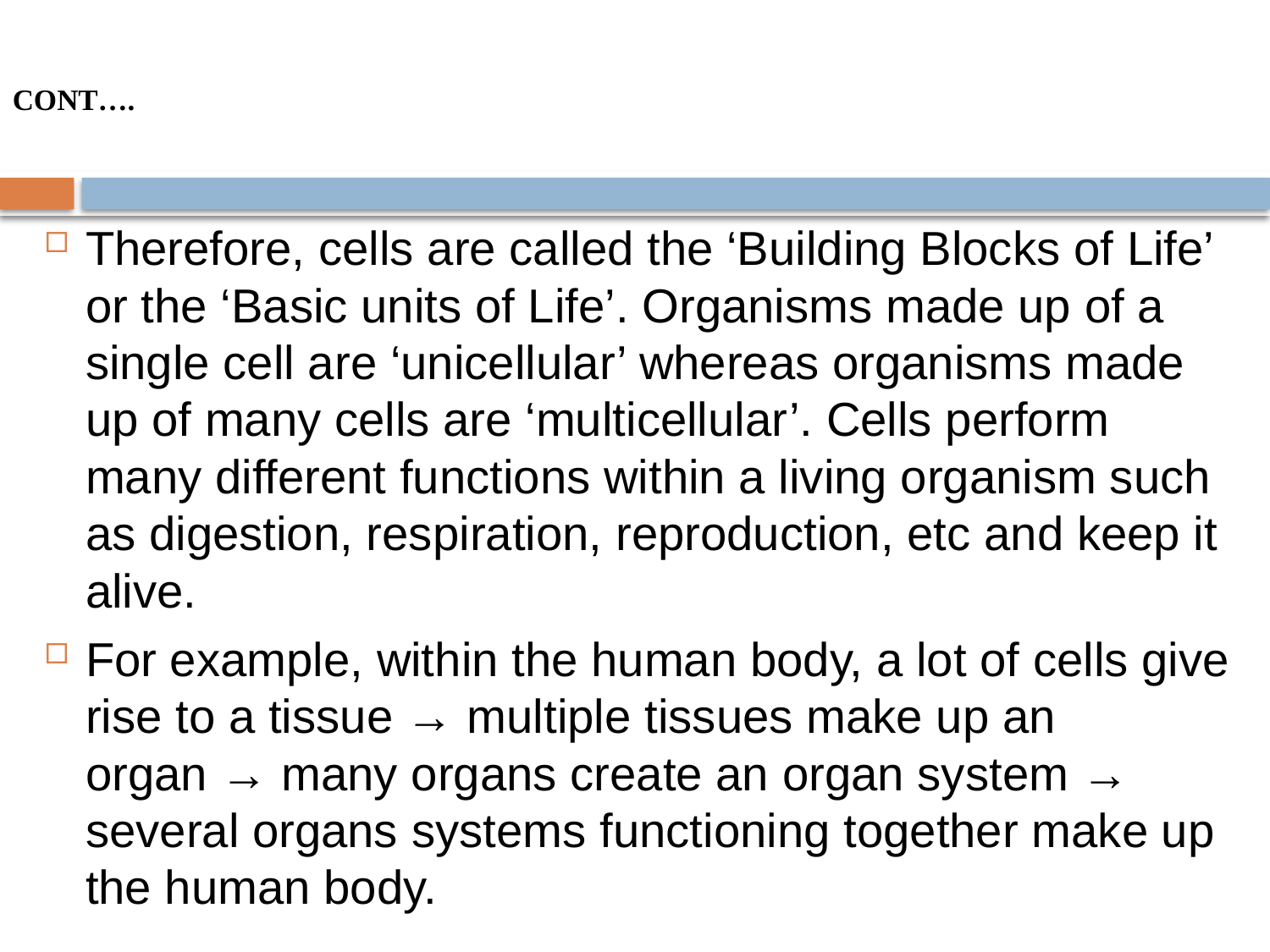

# CONT….
Therefore, cells are called the ‘Building Blocks of Life’ or the ‘Basic units of Life’. Organisms made up of a single cell are ‘unicellular’ whereas organisms made up of many cells are ‘multicellular’. Cells perform many different functions within a living organism such as digestion, respiration, reproduction, etc and keep it alive.
For example, within the human body, a lot of cells give rise to a tissue → multiple tissues make up an organ → many organs create an organ system → several organs systems functioning together make up the human body.